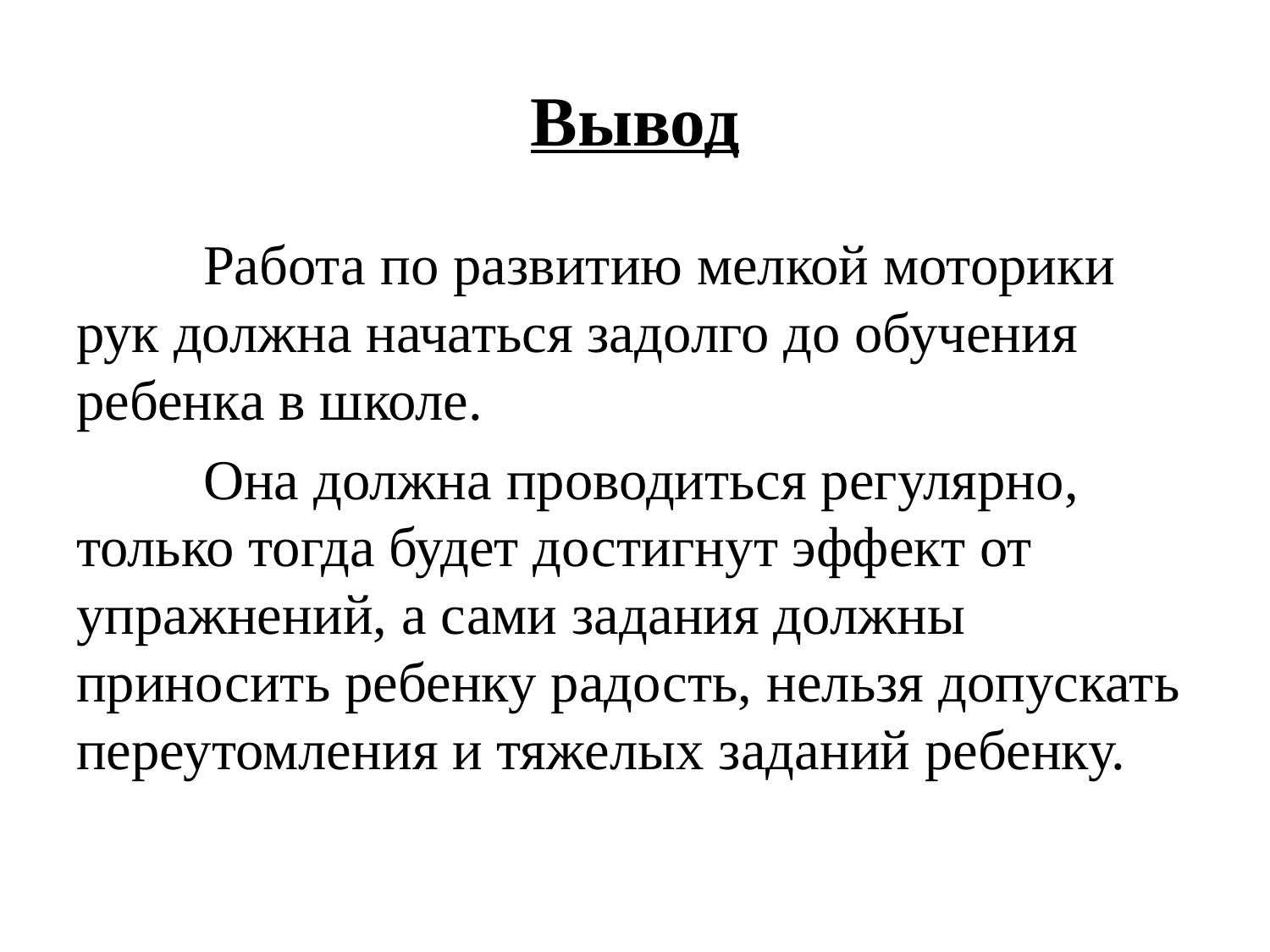

# Вывод
	Работа по развитию мелкой моторики рук должна начаться задолго до обучения ребенка в школе.
	Она должна проводиться регулярно, только тогда будет достигнут эффект от упражнений, а сами задания должны приносить ребенку радость, нельзя допускать переутомления и тяжелых заданий ребенку.